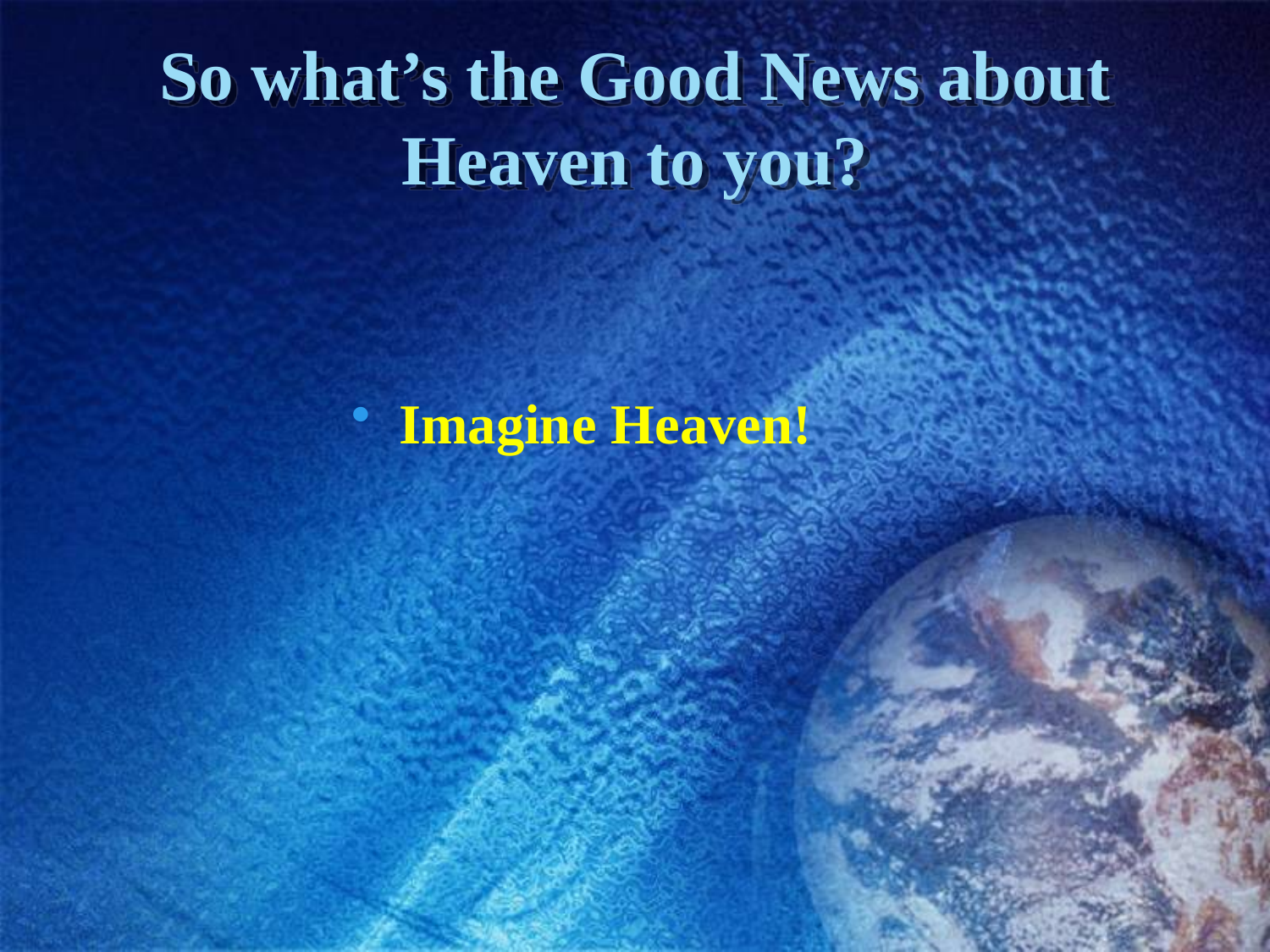

# So what’s the Good News about Heaven to you?
Imagine Heaven!